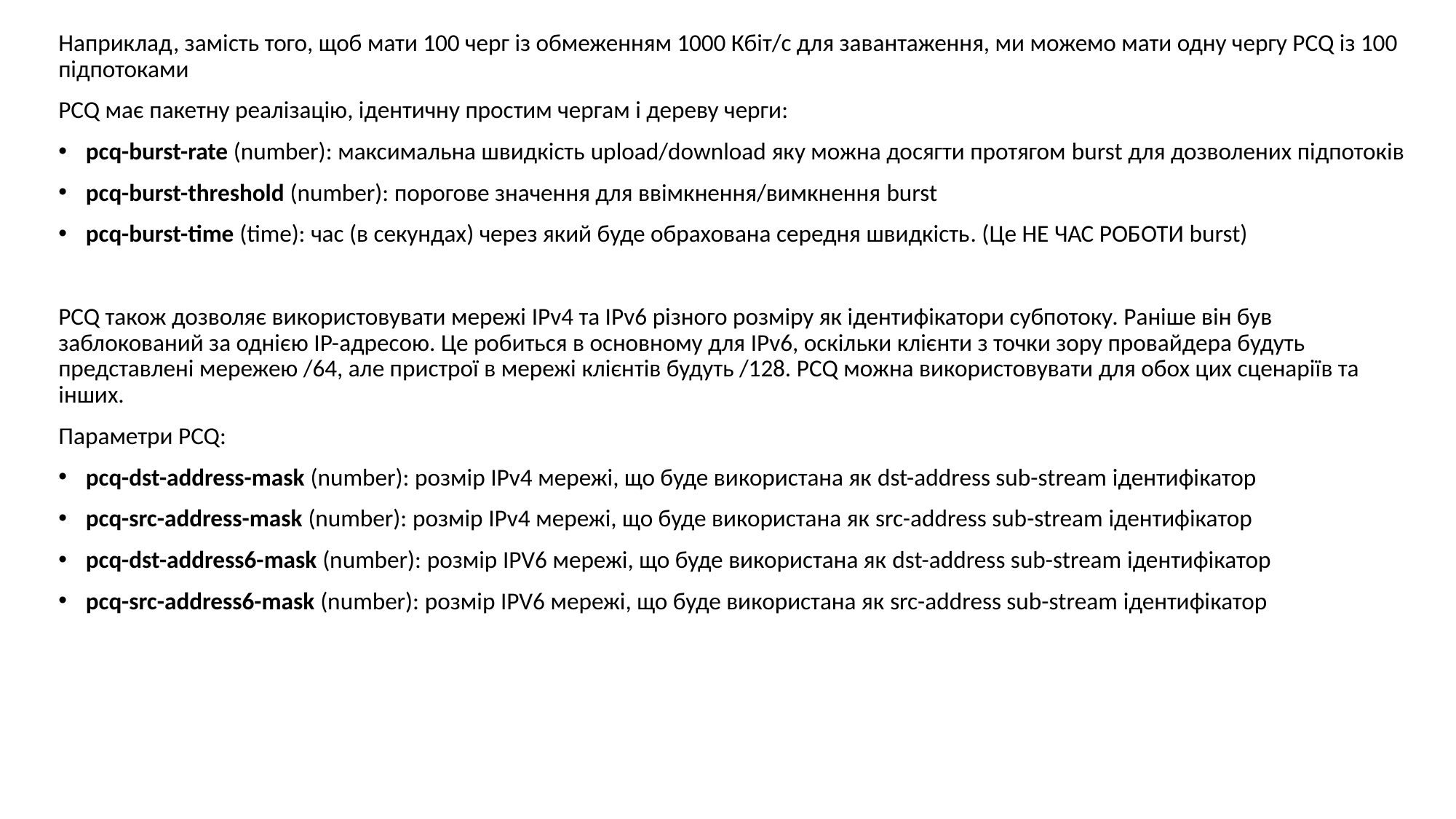

Наприклад, замість того, щоб мати 100 черг із обмеженням 1000 Кбіт/с для завантаження, ми можемо мати одну чергу PCQ із 100 підпотоками
PCQ має пакетну реалізацію, ідентичну простим чергам і дереву черги:
pcq-burst-rate (number): максимальна швидкість upload/download яку можна досягти протягом burst для дозволених підпотоків
pcq-burst-threshold (number): порогове значення для ввімкнення/вимкнення burst
pcq-burst-time (time): час (в секундах) через який буде обрахована середня швидкість. (Це НЕ ЧАС РОБОТИ burst)

PCQ також дозволяє використовувати мережі IPv4 та IPv6 різного розміру як ідентифікатори субпотоку. Раніше він був заблокований за однією IP-адресою. Це робиться в основному для IPv6, оскільки клієнти з точки зору провайдера будуть представлені мережею /64, але пристрої в мережі клієнтів будуть /128. PCQ можна використовувати для обох цих сценаріїв та інших.
Параметри PCQ:
pcq-dst-address-mask (number): розмір IPv4 мережі, що буде використана як dst-address sub-stream ідентифікатор
pcq-src-address-mask (number): розмір IPv4 мережі, що буде використана як src-address sub-stream ідентифікатор
pcq-dst-address6-mask (number): розмір IPV6 мережі, що буде використана як dst-address sub-stream ідентифікатор
pcq-src-address6-mask (number): розмір IPV6 мережі, що буде використана як src-address sub-stream ідентифікатор